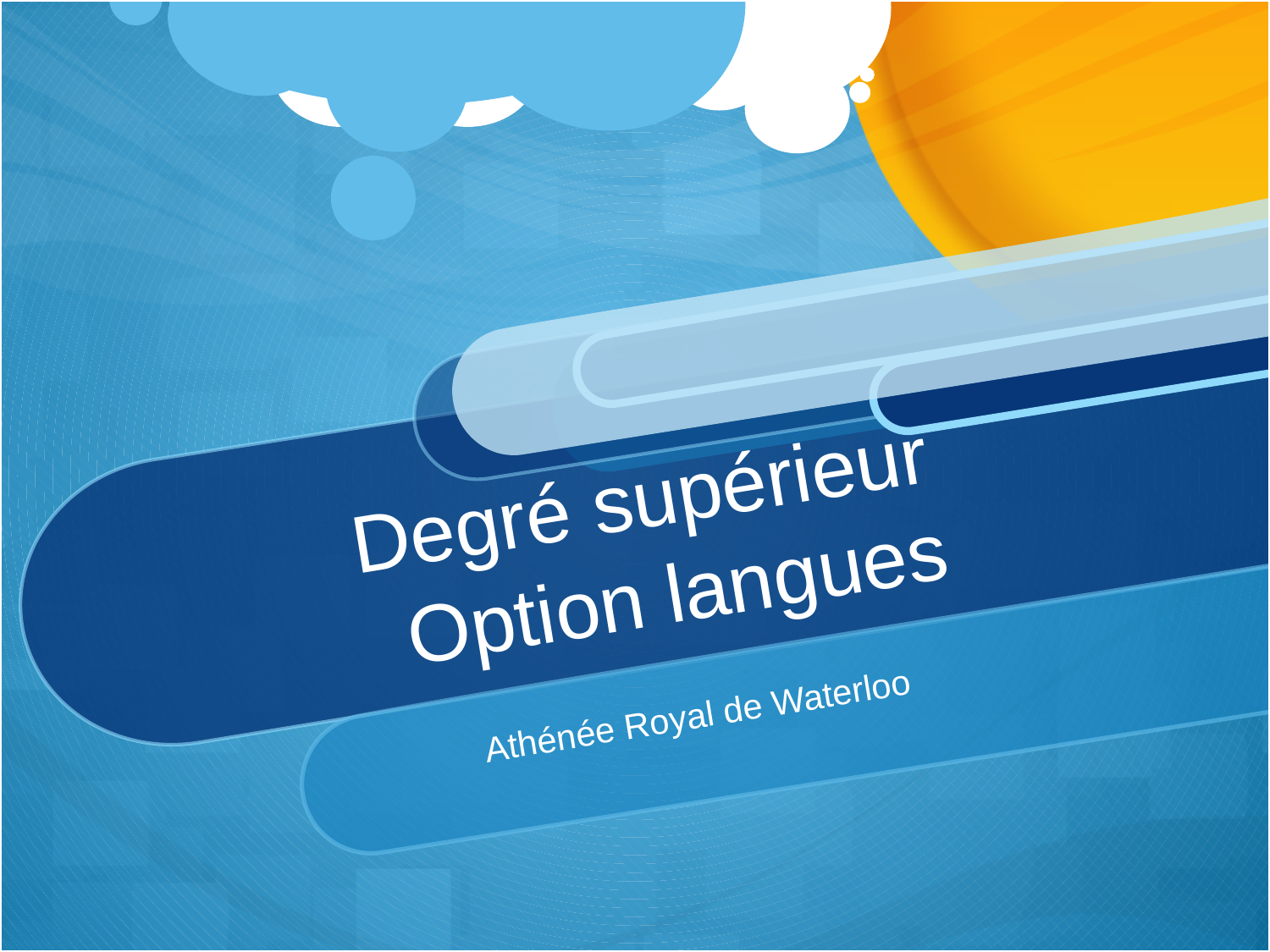

# Degré supérieur Option langues Athénée Royal de Waterloo